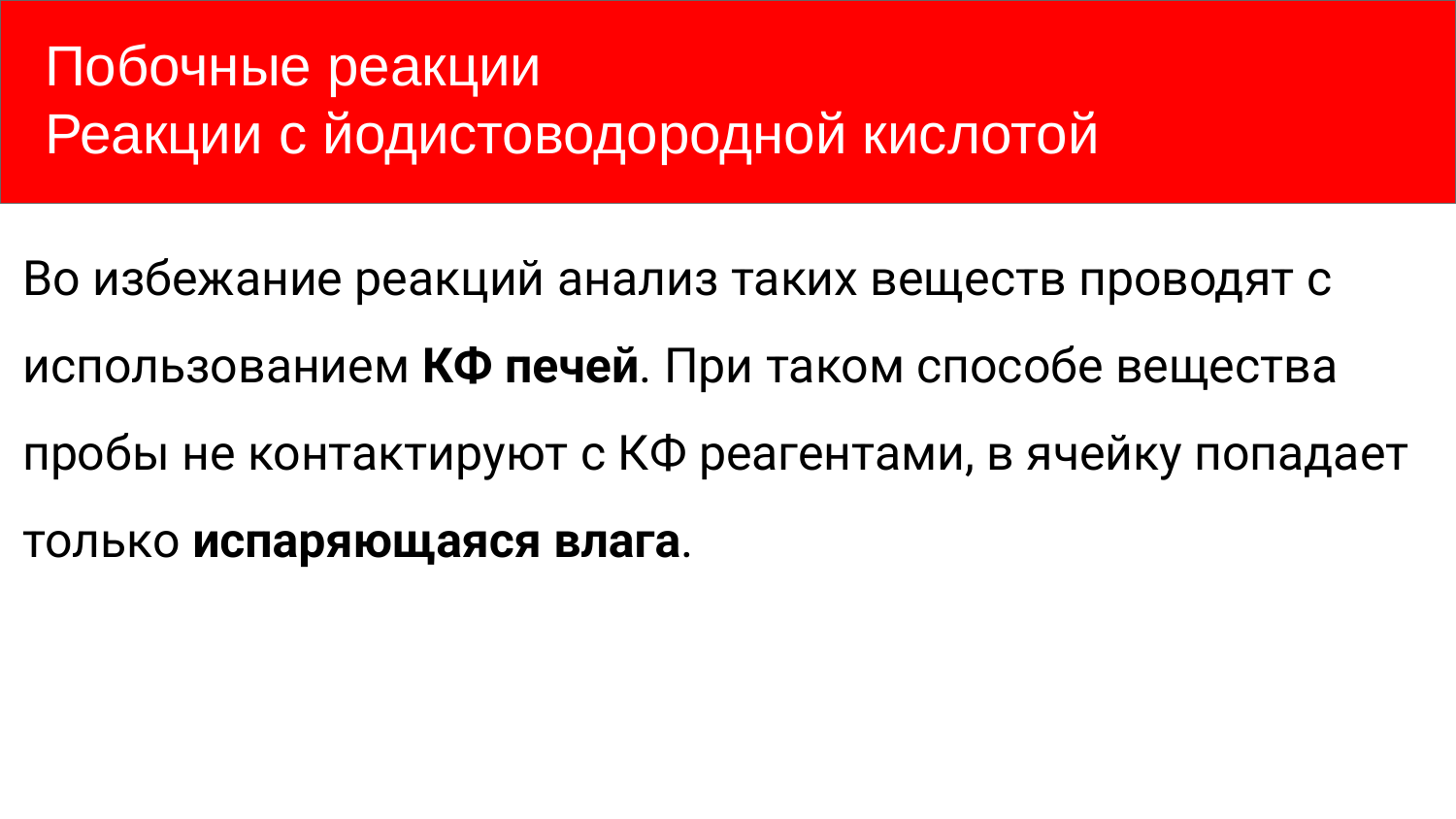

Побочные реакции
Реакции с йодистоводородной кислотой

#
Во избежание реакций анализ таких веществ проводят с использованием КФ печей. При таком способе вещества пробы не контактируют с КФ реагентами, в ячейку попадает только испаряющаяся влага.